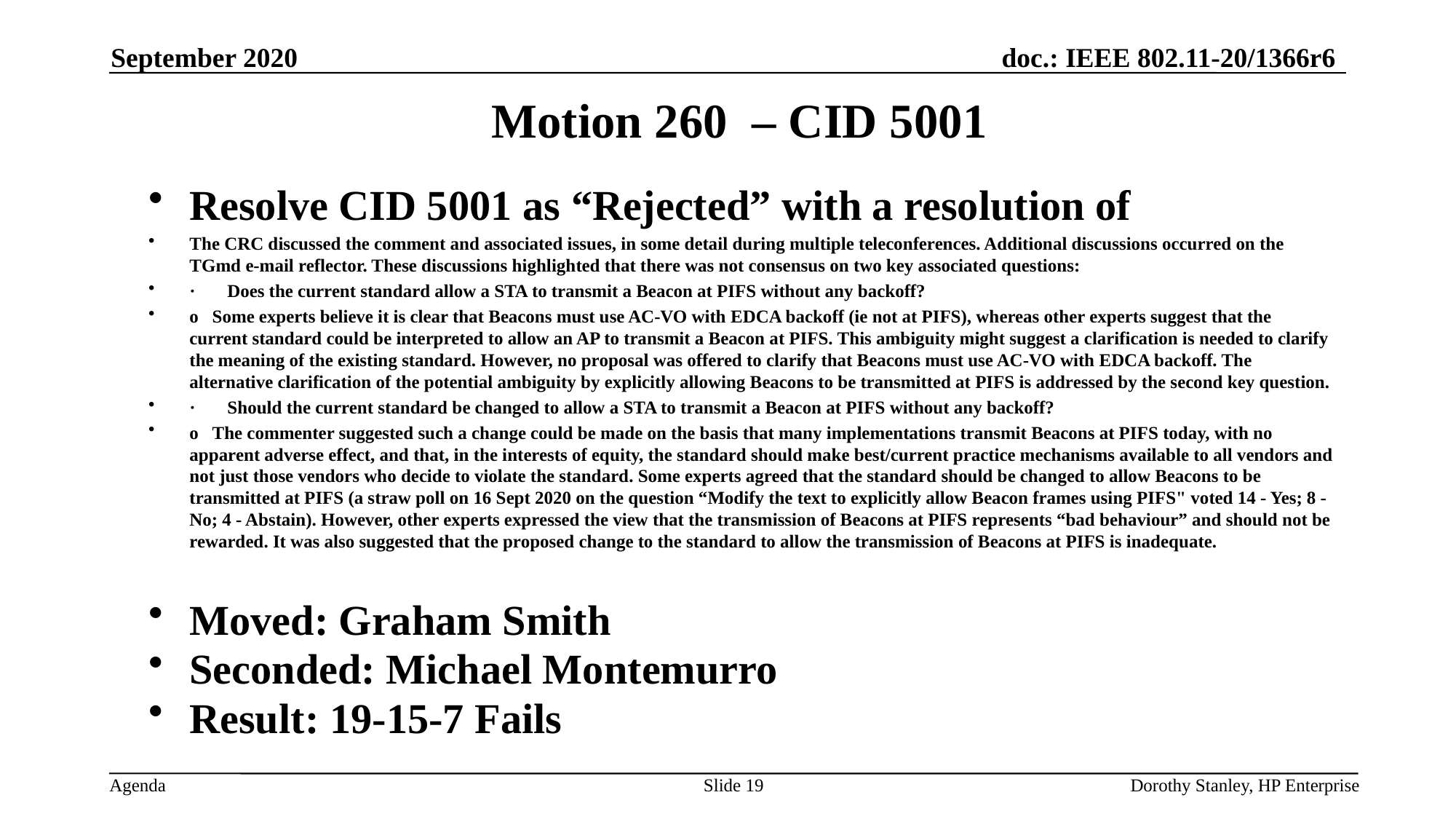

September 2020
Motion 260  – CID 5001
Resolve CID 5001 as “Rejected” with a resolution of
The CRC discussed the comment and associated issues, in some detail during multiple teleconferences. Additional discussions occurred on the TGmd e-mail reflector. These discussions highlighted that there was not consensus on two key associated questions:
·       Does the current standard allow a STA to transmit a Beacon at PIFS without any backoff?
o   Some experts believe it is clear that Beacons must use AC-VO with EDCA backoff (ie not at PIFS), whereas other experts suggest that the current standard could be interpreted to allow an AP to transmit a Beacon at PIFS. This ambiguity might suggest a clarification is needed to clarify the meaning of the existing standard. However, no proposal was offered to clarify that Beacons must use AC-VO with EDCA backoff. The alternative clarification of the potential ambiguity by explicitly allowing Beacons to be transmitted at PIFS is addressed by the second key question.
·       Should the current standard be changed to allow a STA to transmit a Beacon at PIFS without any backoff?
o   The commenter suggested such a change could be made on the basis that many implementations transmit Beacons at PIFS today, with no apparent adverse effect, and that, in the interests of equity, the standard should make best/current practice mechanisms available to all vendors and not just those vendors who decide to violate the standard. Some experts agreed that the standard should be changed to allow Beacons to be transmitted at PIFS (a straw poll on 16 Sept 2020 on the question “Modify the text to explicitly allow Beacon frames using PIFS" voted 14 - Yes; 8 - No; 4 - Abstain). However, other experts expressed the view that the transmission of Beacons at PIFS represents “bad behaviour” and should not be rewarded. It was also suggested that the proposed change to the standard to allow the transmission of Beacons at PIFS is inadequate.

Moved: Graham Smith
Seconded: Michael Montemurro
Result: 19-15-7 Fails

Slide 19
Dorothy Stanley, HP Enterprise